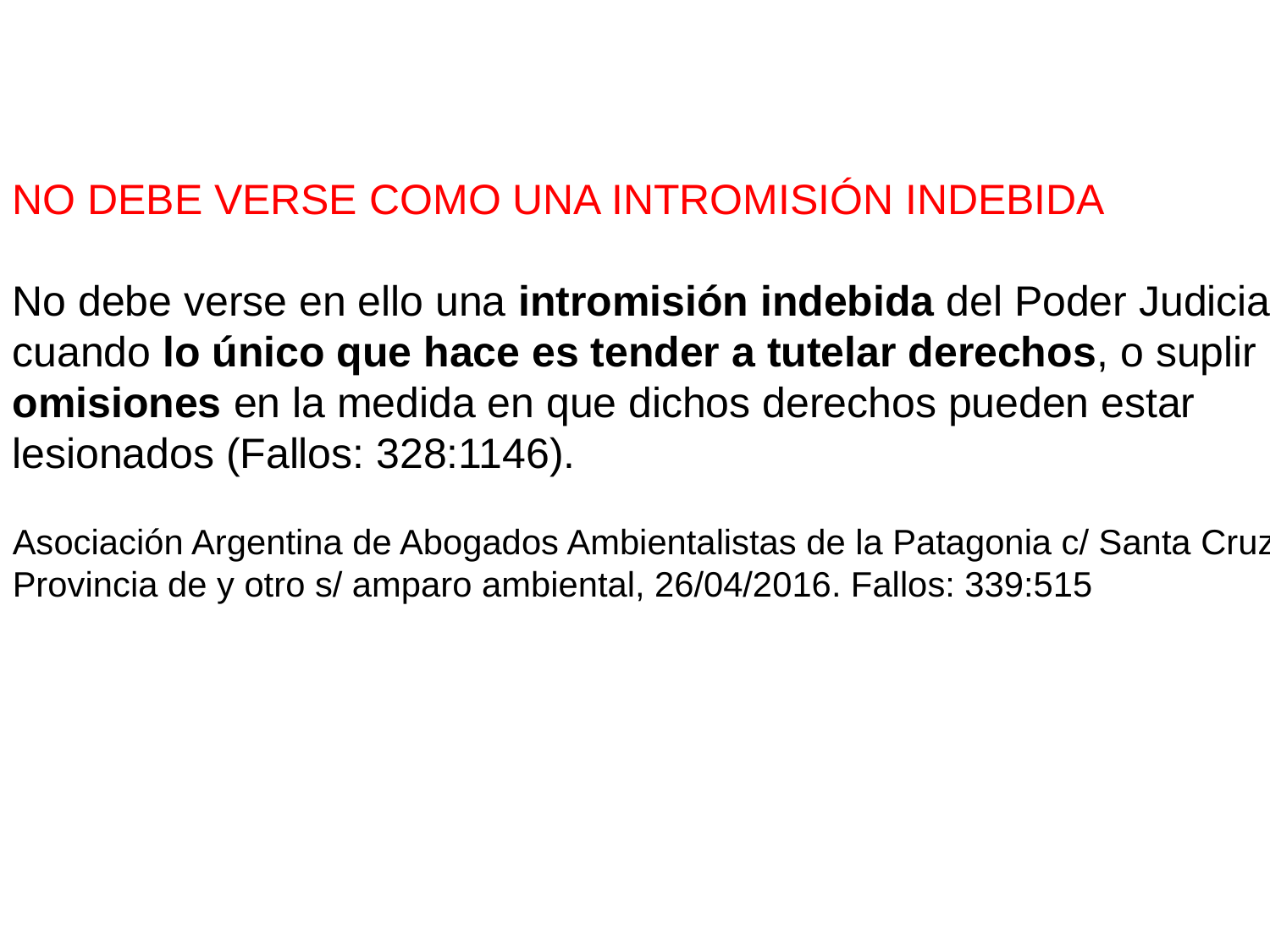

NO DEBE VERSE COMO UNA INTROMISIÓN INDEBIDA

No debe verse en ello una intromisión indebida del Poder Judicial
cuando lo único que hace es tender a tutelar derechos, o suplir
omisiones en la medida en que dichos derechos pueden estar
lesionados (Fallos: 328:1146).

Asociación Argentina de Abogados Ambientalistas de la Patagonia c/ Santa Cruz, Provincia de y otro s/ amparo ambiental, 26/04/2016. Fallos: 339:515